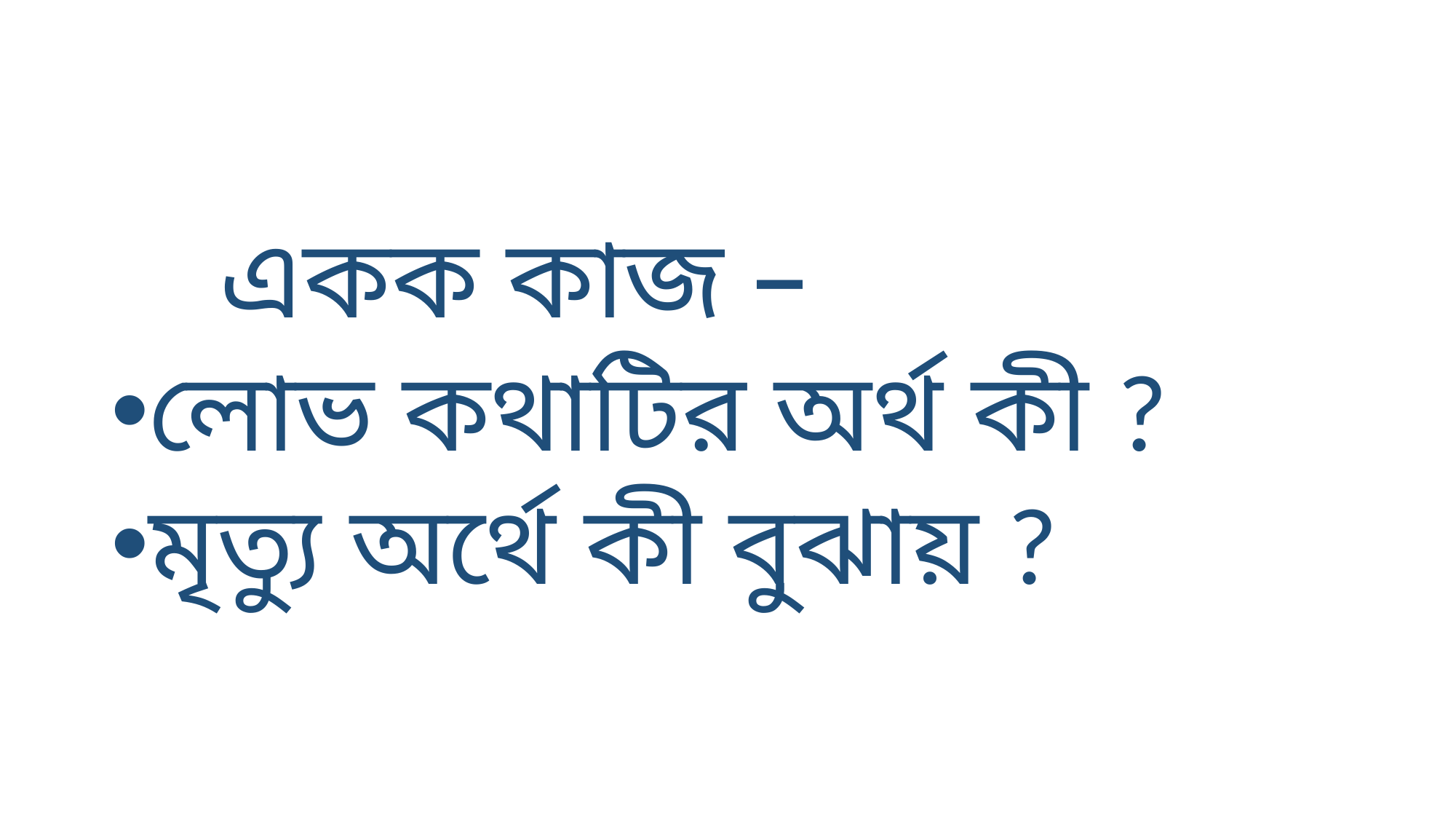

একক কাজ –
লোভ কথাটির অর্থ কী ?
মৃত্যু অর্থে কী বুঝায় ?